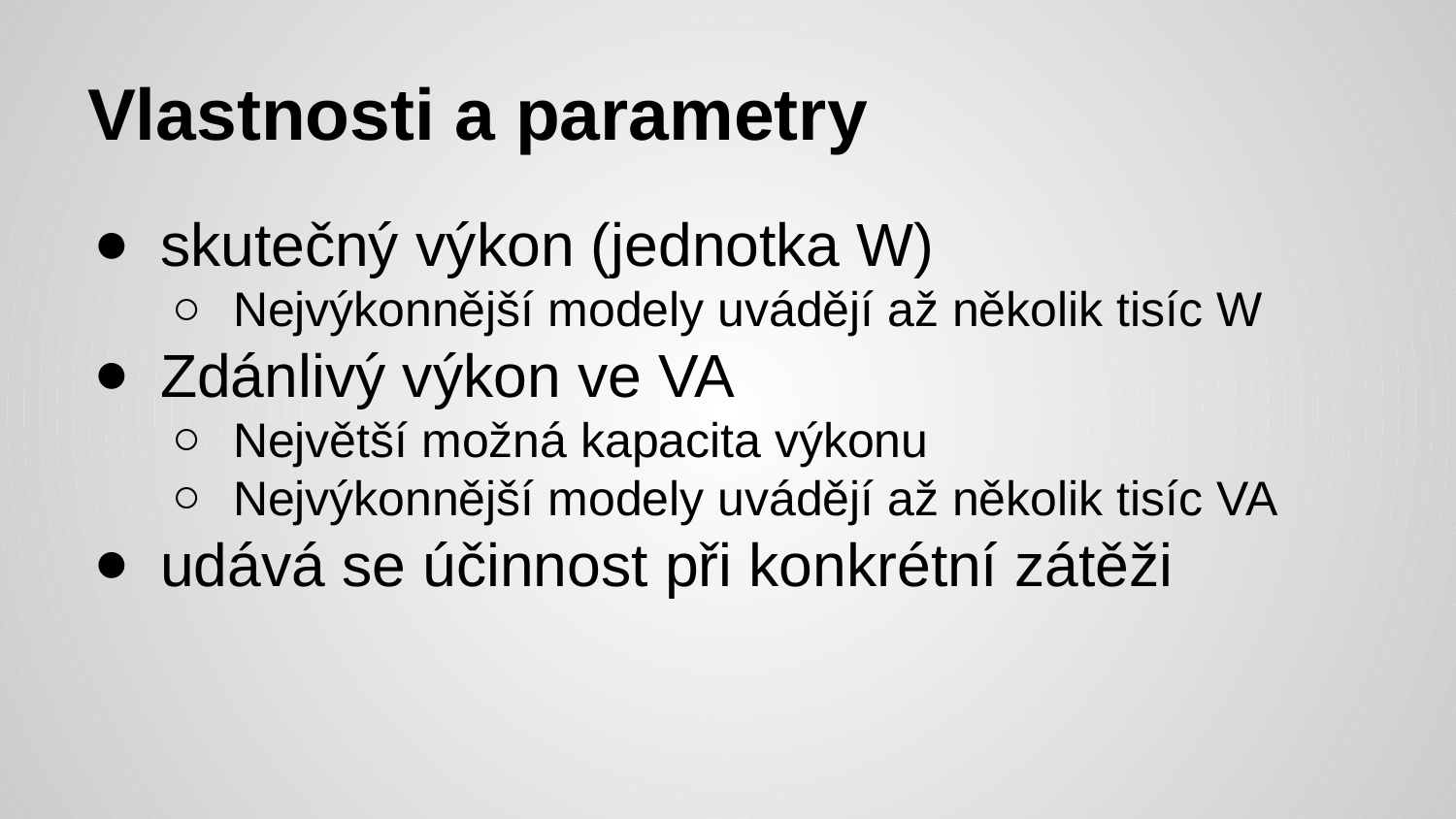

# Vlastnosti a parametry
skutečný výkon (jednotka W)
Nejvýkonnější modely uvádějí až několik tisíc W
Zdánlivý výkon ve VA
Největší možná kapacita výkonu
Nejvýkonnější modely uvádějí až několik tisíc VA
udává se účinnost při konkrétní zátěži